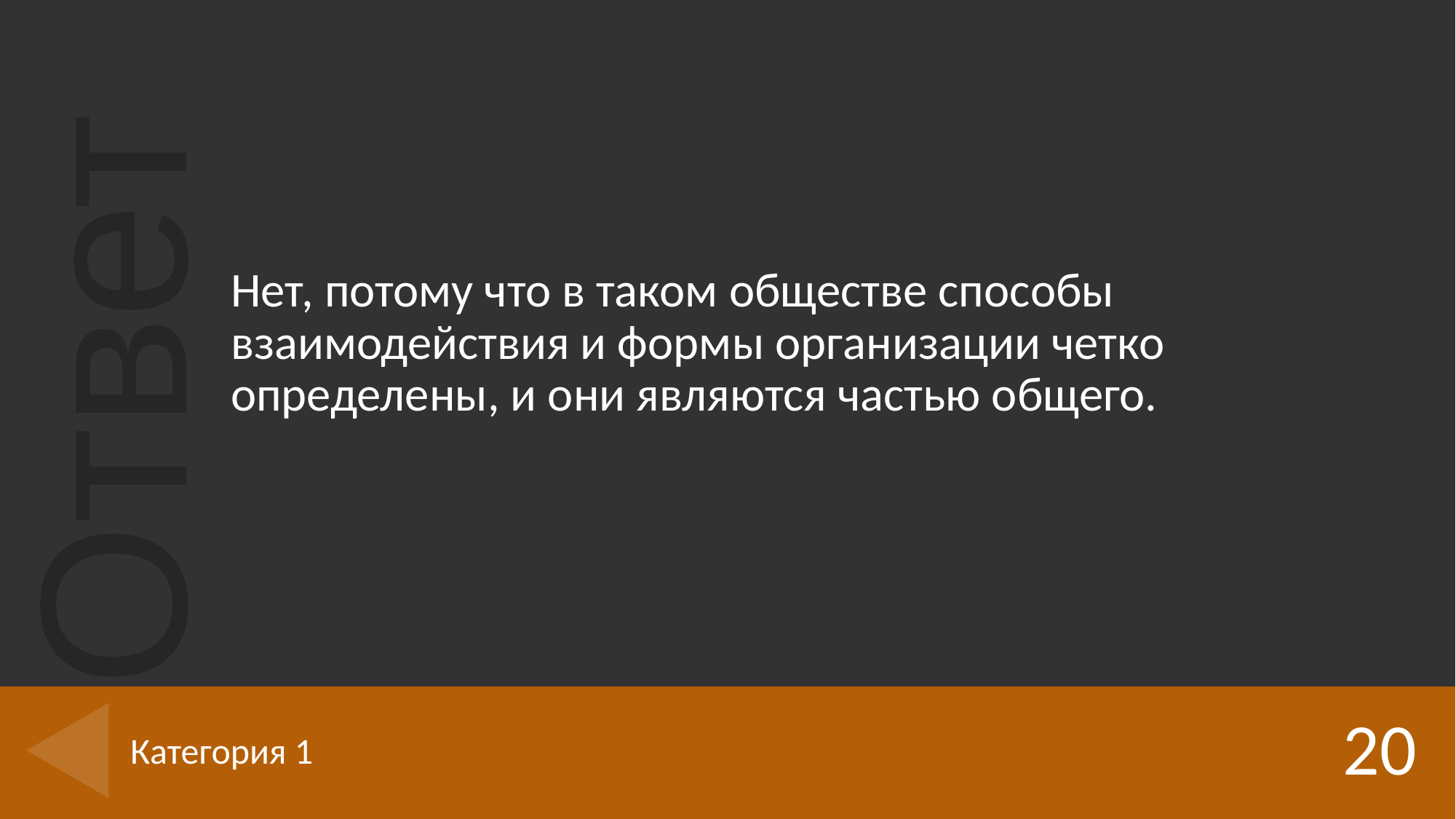

Нет, потому что в таком обществе способы взаимодействия и формы организации четко определены, и они являются частью общего.
20
# Категория 1